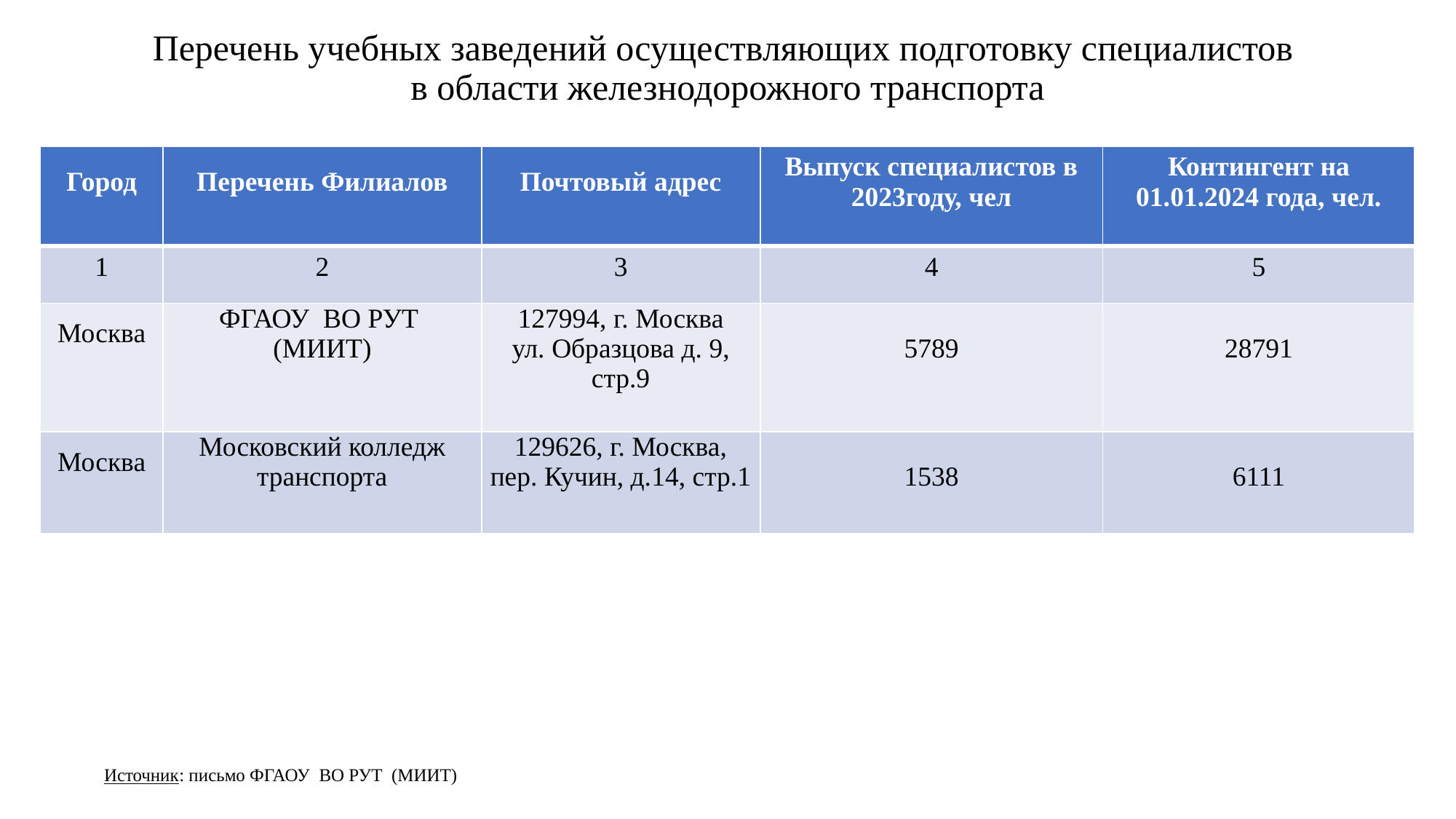

# Перечень учебных заведений осуществляющих подготовку специалистов в области железнодорожного транспорта
| Город | Перечень Филиалов | Почтовый адрес | Выпуск специалистов в 2023году, чел | Контингент на 01.01.2024 года, чел. |
| --- | --- | --- | --- | --- |
| 1 | 2 | 3 | 4 | 5 |
| Москва | ФГАОУ ВО РУТ (МИИТ) | 127994, г. Москва ул. Образцова д. 9, стр.9 | 5789 | 28791 |
| Москва | Московский колледж транспорта | 129626, г. Москва, пер. Кучин, д.14, стр.1 | 1538 | 6111 |

Источник: письмо ФГАОУ  ВО РУТ  (МИИТ)